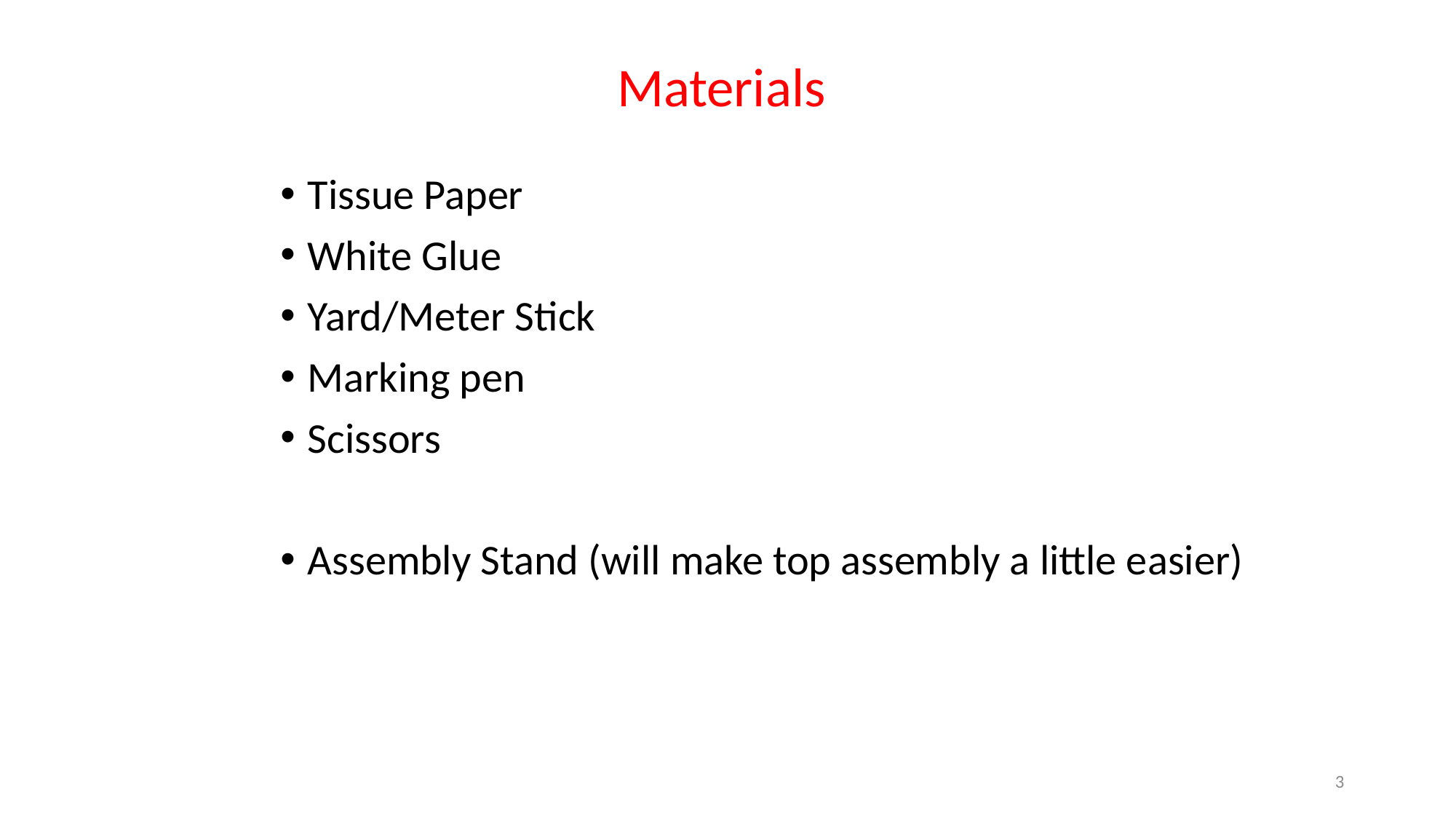

# Materials
Tissue Paper
White Glue
Yard/Meter Stick
Marking pen
Scissors

Assembly Stand (will make top assembly a little easier)

3